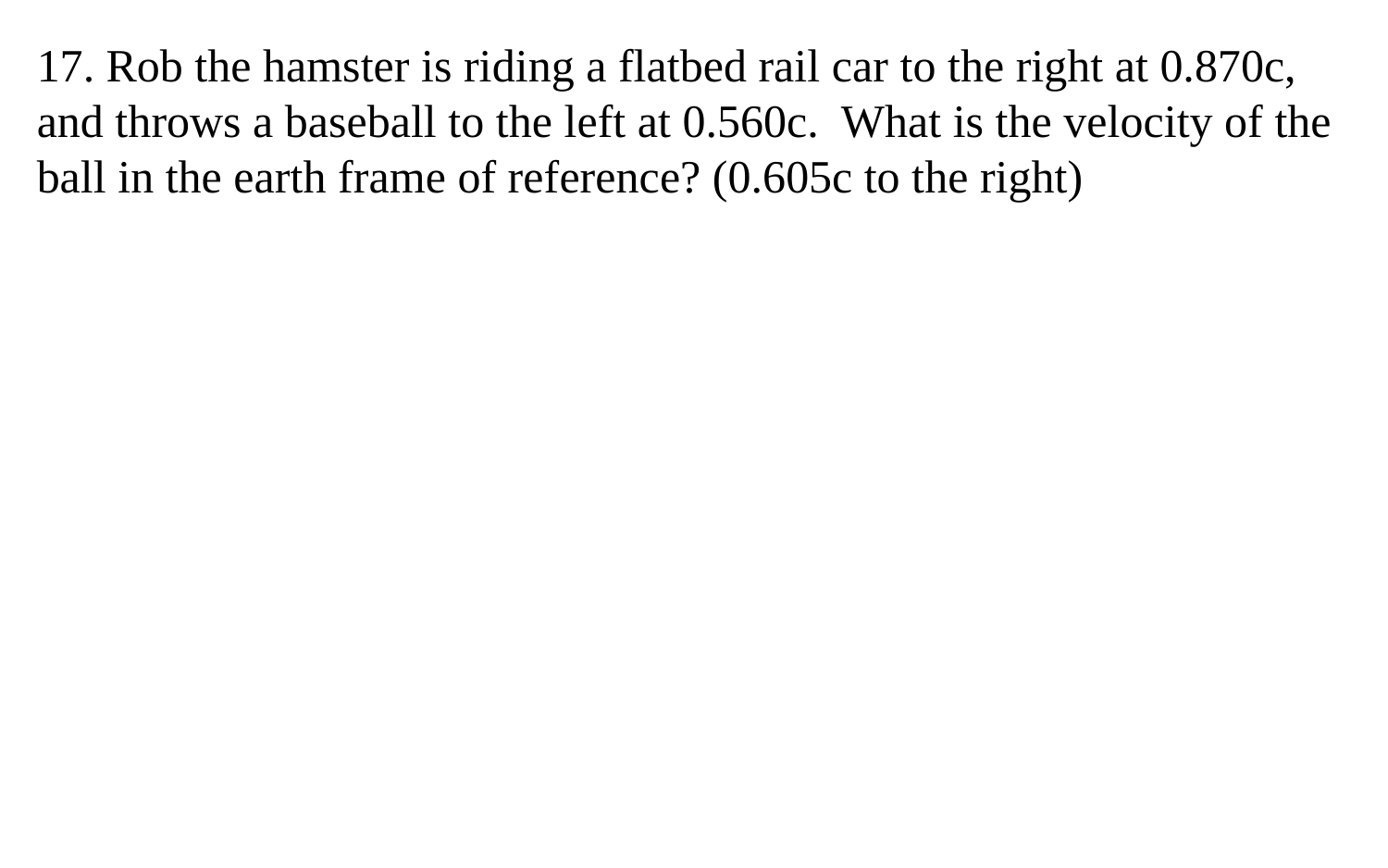

17. Rob the hamster is riding a flatbed rail car to the right at 0.870c, and throws a baseball to the left at 0.560c.  What is the velocity of the ball in the earth frame of reference? (0.605c to the right)